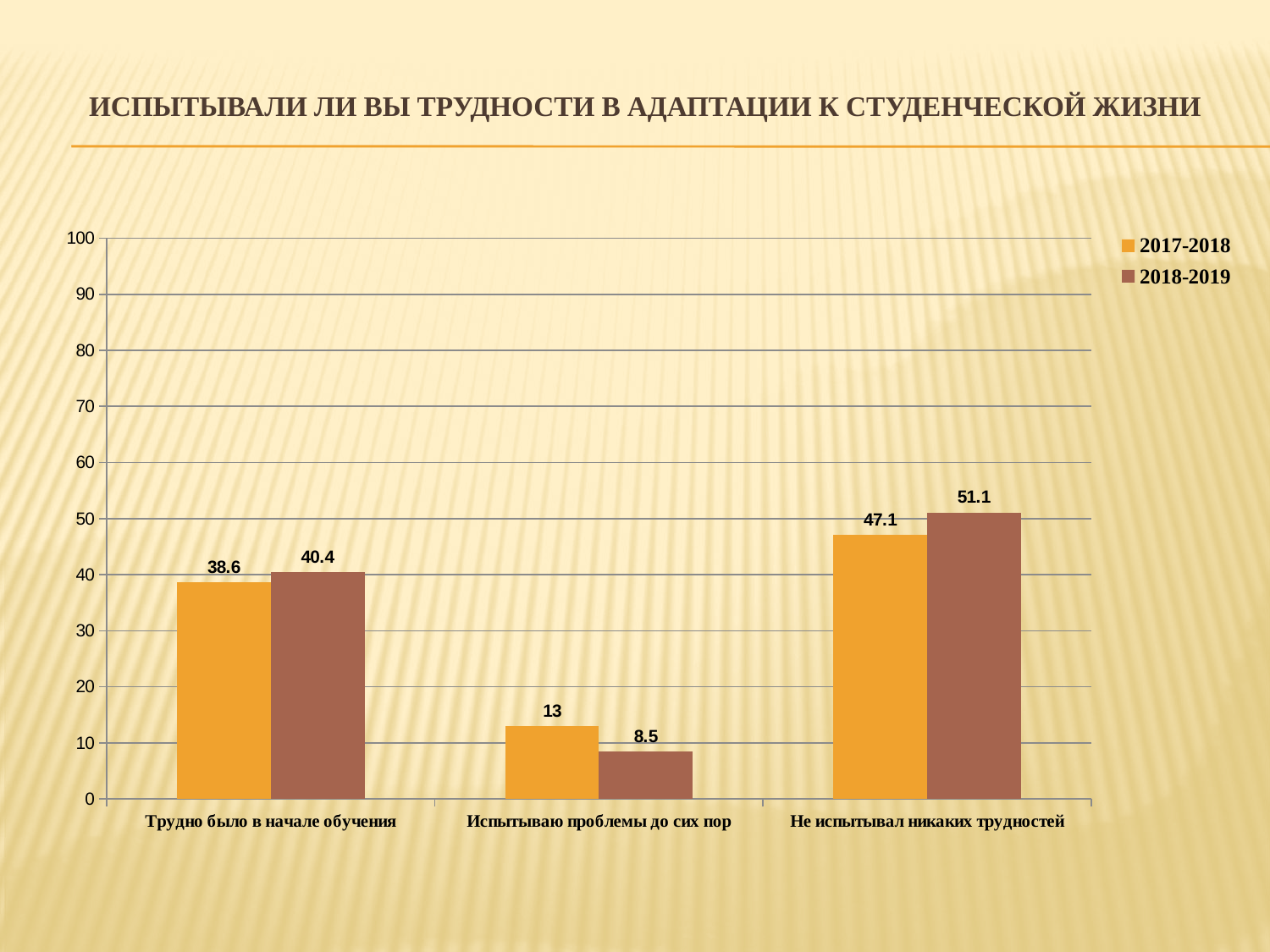

# Испытывали ли вы трудности в адаптации к студенческой жизни

### Chart

| Category | 2017-2018 | 2018-2019 |
|---|---|---|
| Трудно было в начале обучения | 38.6 | 40.4 |
| Испытываю проблемы до сих пор | 13.0 | 8.5 |
| Не испытывал никаких трудностей | 47.1 | 51.1 |